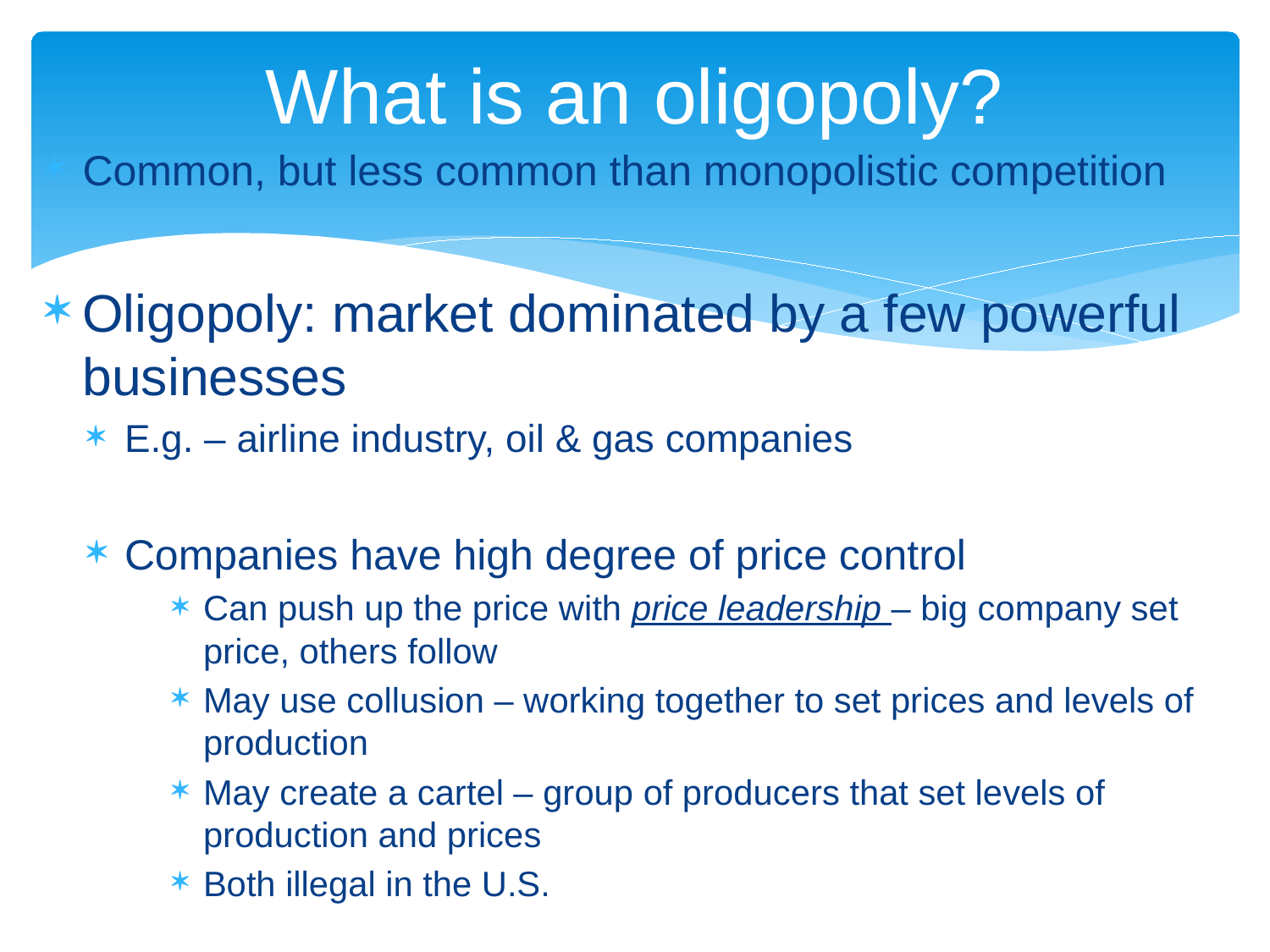

# What is an oligopoly?
Common, but less common than monopolistic competition

Oligopoly: market dominated by a few powerful businesses
E.g. – airline industry, oil & gas companies

Companies have high degree of price control
Can push up the price with price leadership – big company set price, others follow
May use collusion – working together to set prices and levels of production
May create a cartel – group of producers that set levels of production and prices
Both illegal in the U.S.